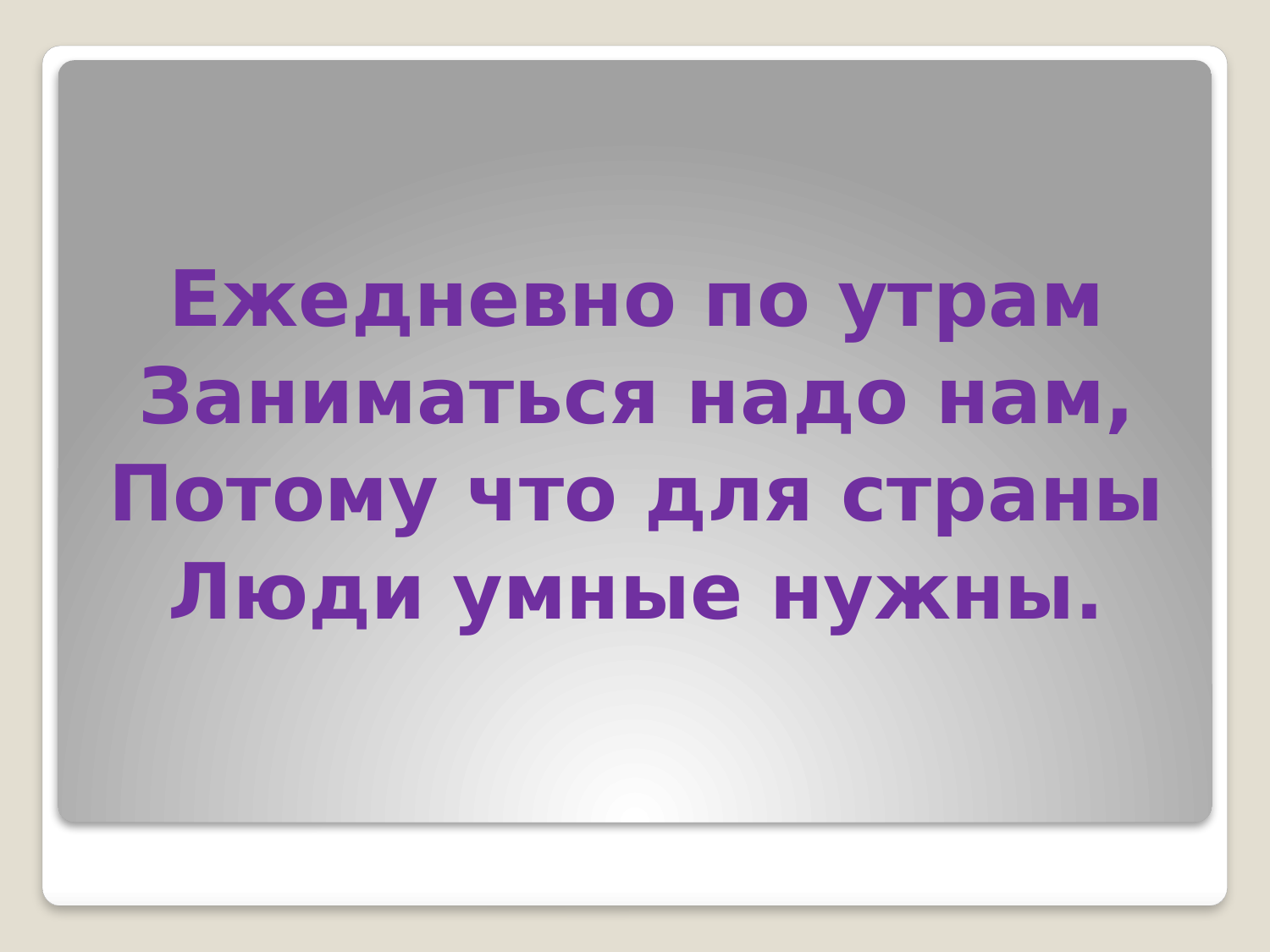

Ежедневно по утрам
Заниматься надо нам,
Потому что для страны
Люди умные нужны.